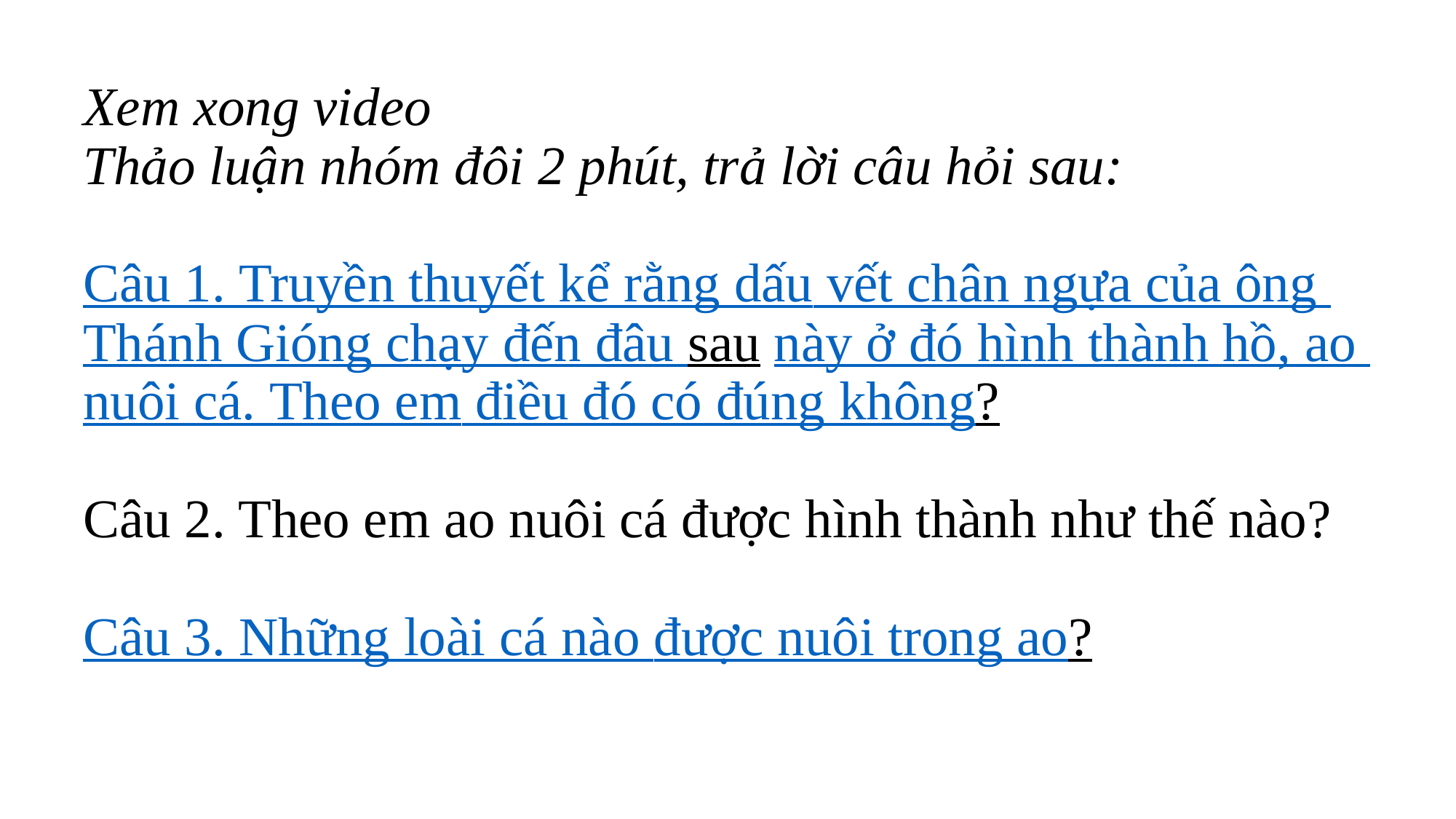

# Xem xong video Thảo luận nhóm đôi 2 phút, trả lời câu hỏi sau: Câu 1. Truyền thuyết kể rằng dấu vết chân ngựa của ông Thánh Gióng chạy đến đâu sau này ở đó hình thành hồ, ao nuôi cá. Theo em điều đó có đúng không? Câu 2. Theo em ao nuôi cá được hình thành như thế nào? Câu 3. Những loài cá nào được nuôi trong ao?